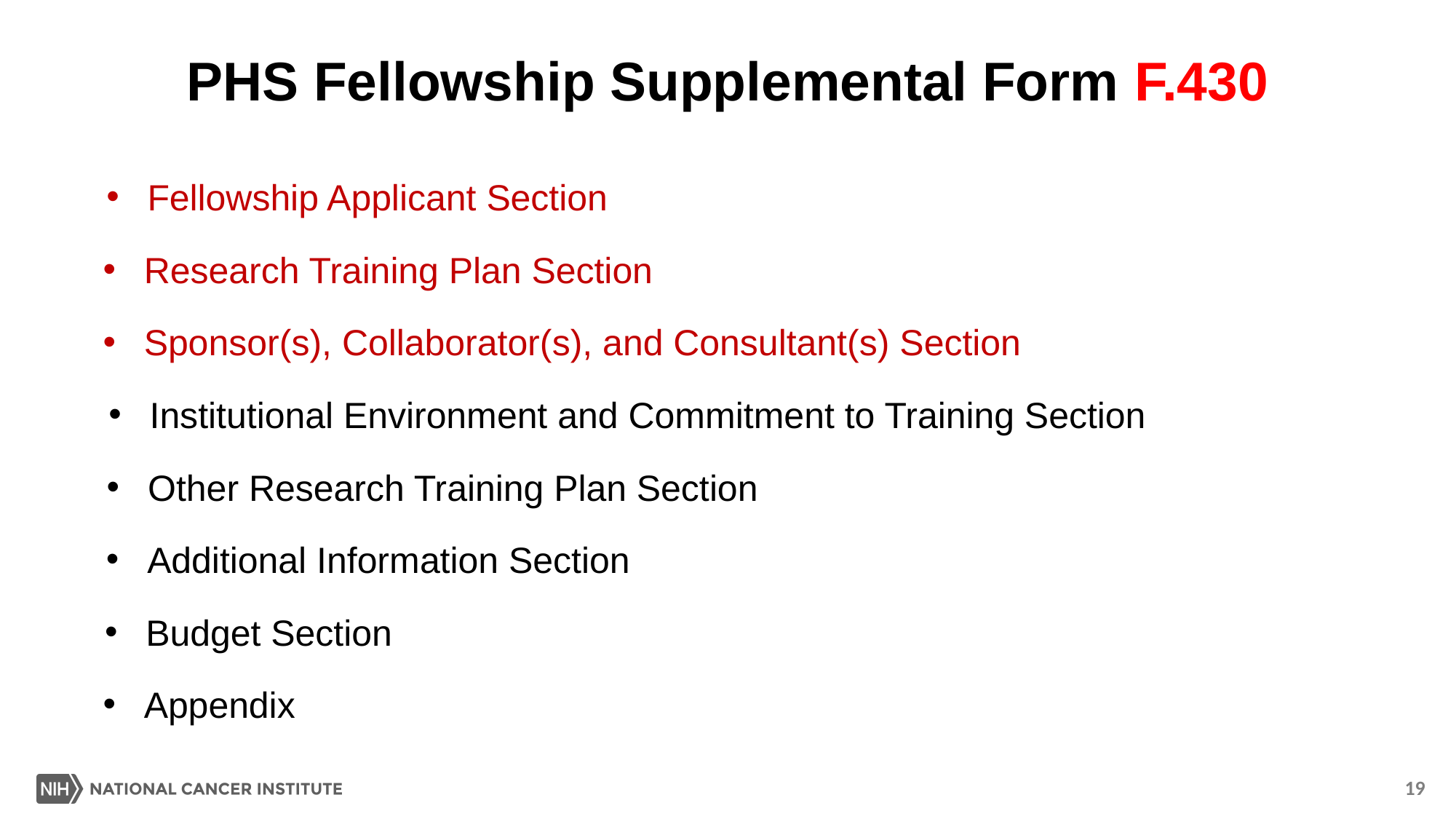

PHS Fellowship Supplemental Form F.430
Fellowship Applicant Section
Research Training Plan Section
Sponsor(s), Collaborator(s), and Consultant(s) Section
Institutional Environment and Commitment to Training Section
Other Research Training Plan Section
Additional Information Section
Budget Section
Appendix